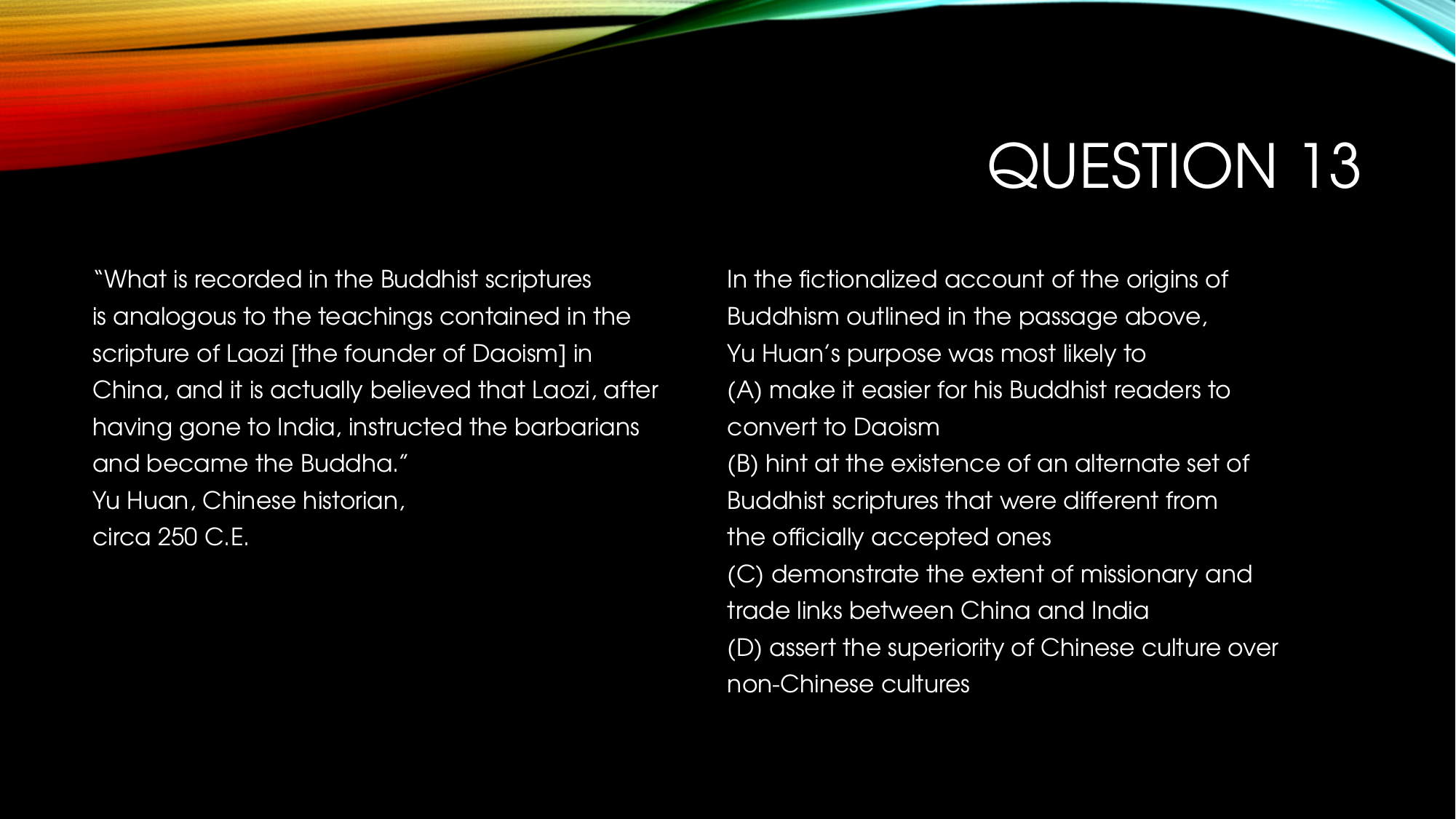

# Question 13
“What is recorded in the Buddhist scriptures
is analogous to the teachings contained in the
scripture of Laozi [the founder of Daoism] in
China, and it is actually believed that Laozi, after
having gone to India, instructed the barbarians
and became the Buddha.”
Yu Huan, Chinese historian,
circa 250 C.E.

In the fictionalized account of the origins of
Buddhism outlined in the passage above,
Yu Huan’s purpose was most likely to
(A) make it easier for his Buddhist readers to
convert to Daoism
(B) hint at the existence of an alternate set of
Buddhist scriptures that were different from
the officially accepted ones
(C) demonstrate the extent of missionary and
trade links between China and India
(D) assert the superiority of Chinese culture over
non-Chinese cultures